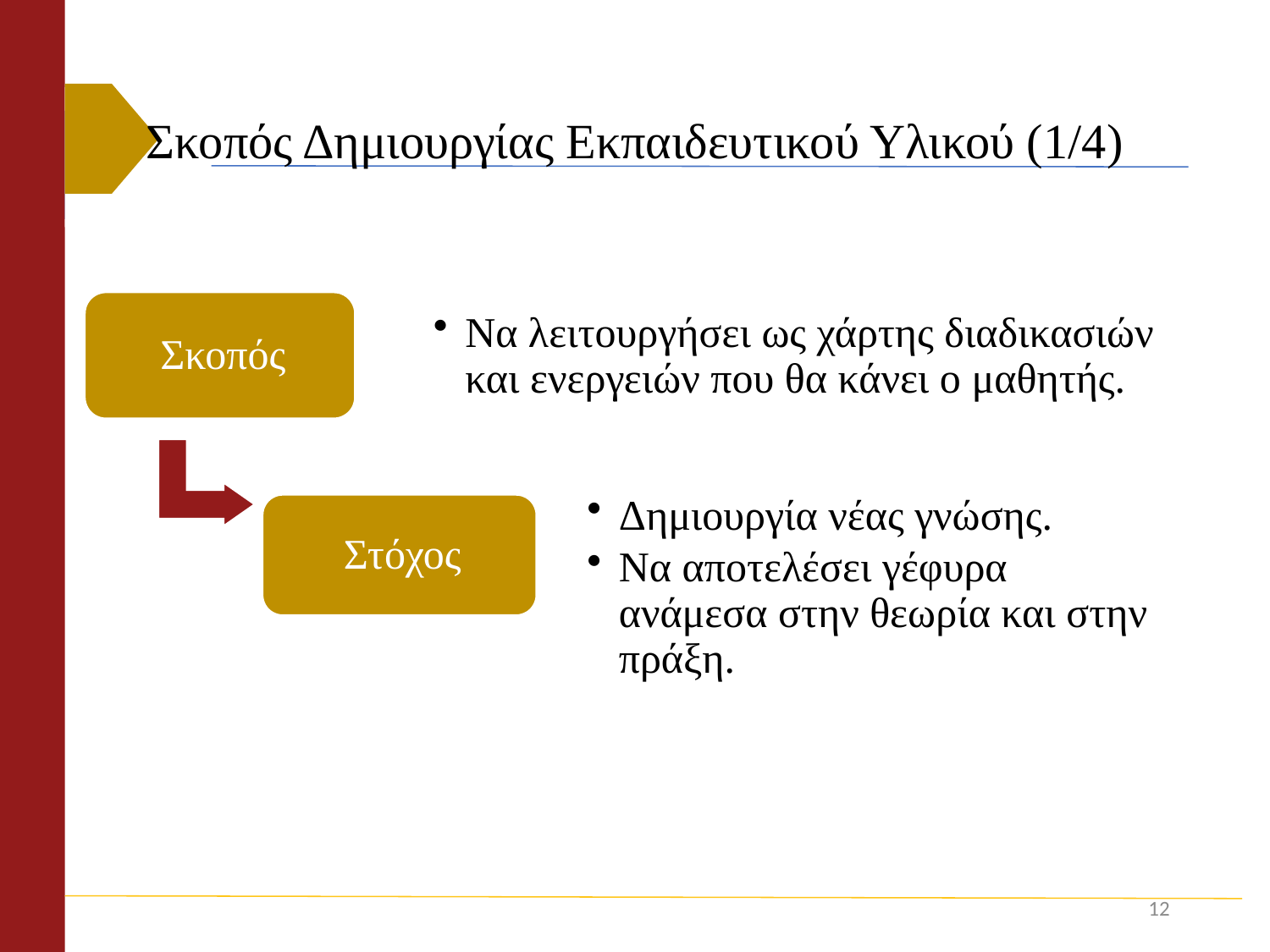

# Σκοπός Δημιουργίας Εκπαιδευτικού Υλικού (1/4)
Σκοπός
Να λειτουργήσει ως χάρτης διαδικασιών και ενεργειών που θα κάνει ο μαθητής.
Στόχος
Δημιουργία νέας γνώσης.
Να αποτελέσει γέφυρα ανάμεσα στην θεωρία και στην πράξη.
12